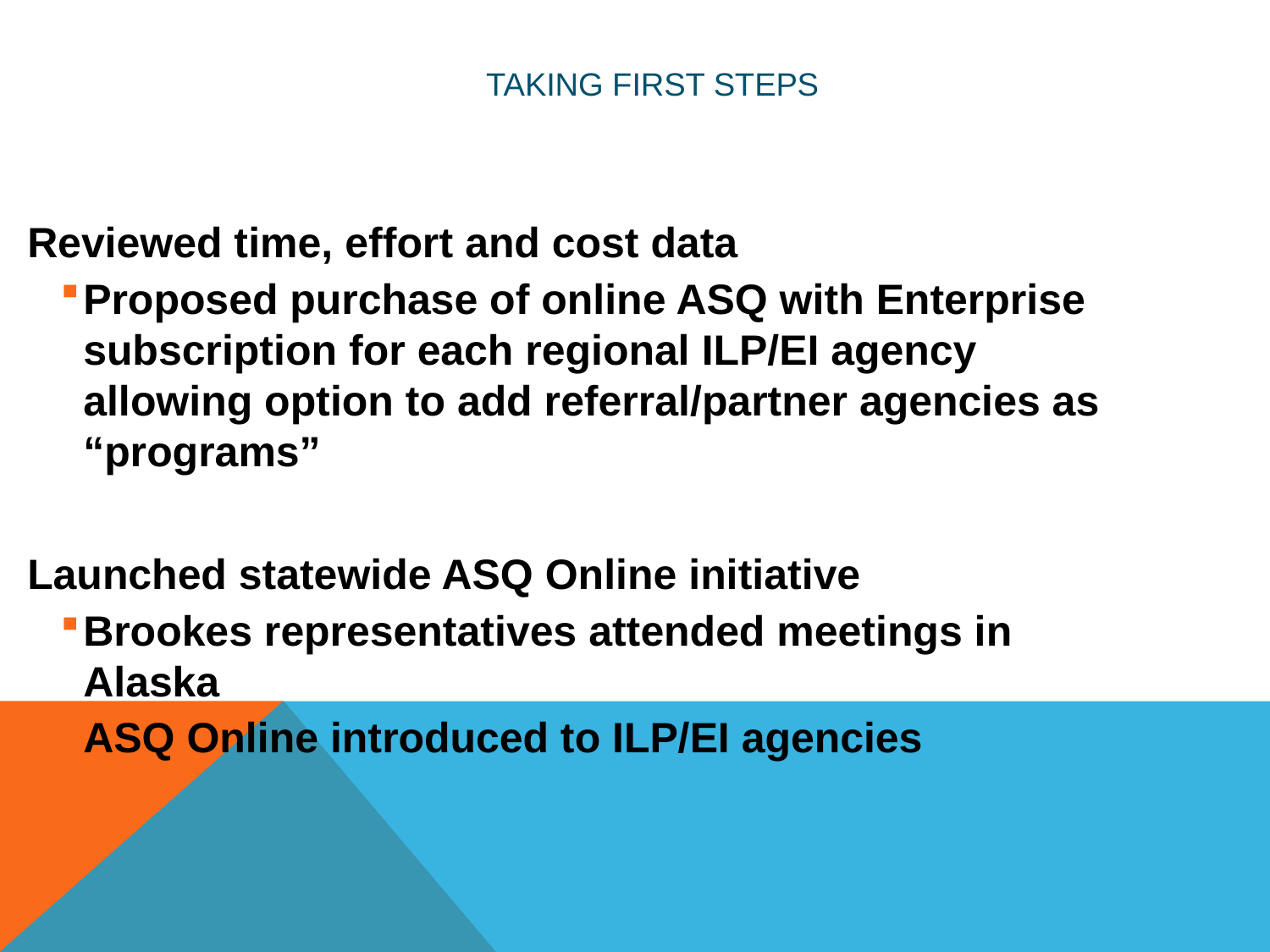

# Taking First Steps

Reviewed time, effort and cost data
Proposed purchase of online ASQ with Enterprise subscription for each regional ILP/EI agency allowing option to add referral/partner agencies as “programs”

Launched statewide ASQ Online initiative
Brookes representatives attended meetings in Alaska
ASQ Online introduced to ILP/EI agencies